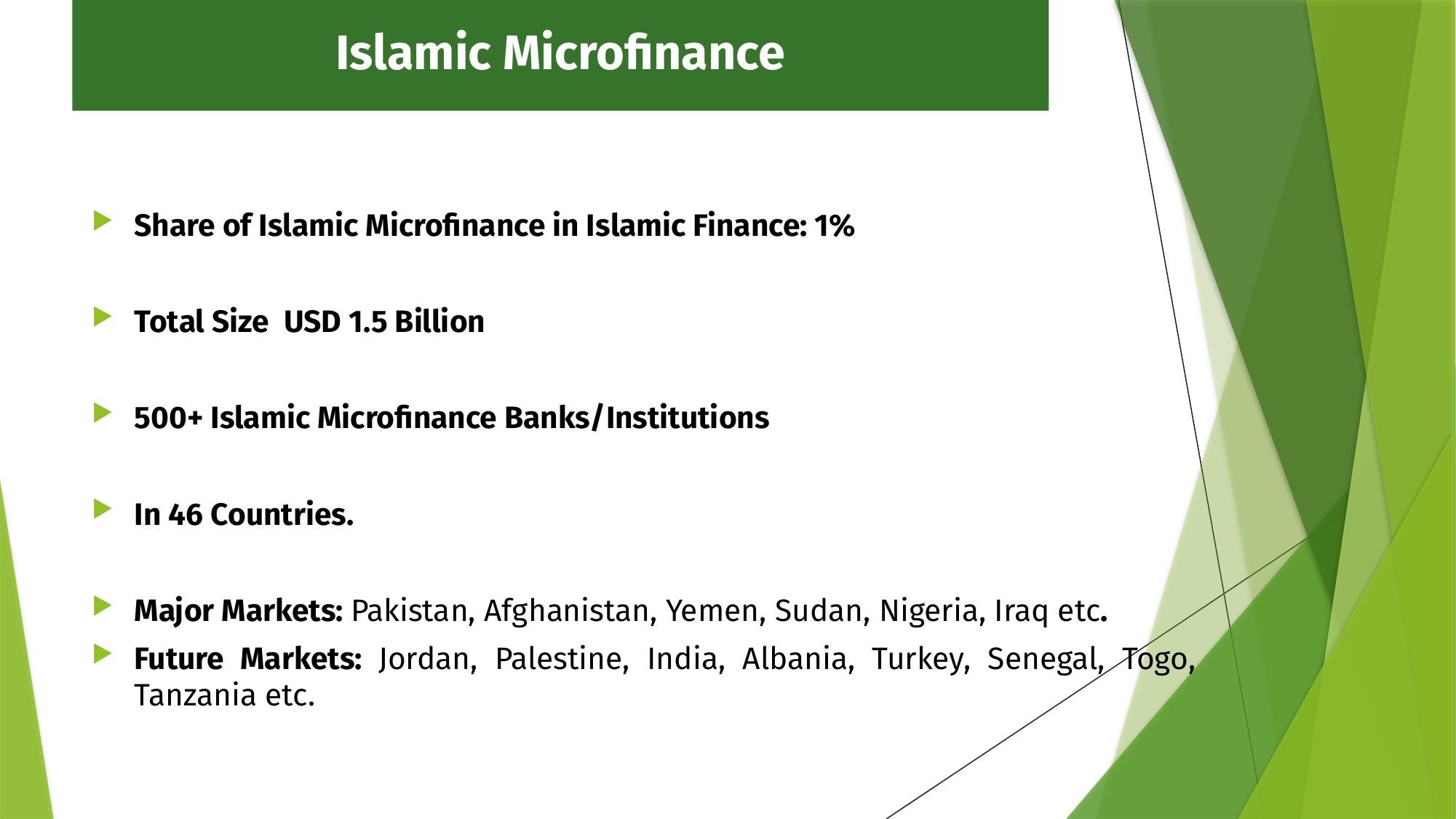

Islamic Microfinance
The number of Takaful operators worldwide is now estimated at:
Share of Islamic Microfinance in Islamic Finance: 1%

Total Size  USD 1.5 Billion

500+ Islamic Microfinance Banks/Institutions

In 46 Countries.

Major Markets: Pakistan, Afghanistan, Yemen, Sudan, Nigeria, Iraq etc.
Future Markets: Jordan, Palestine, India, Albania, Turkey, Senegal, Togo, Tanzania etc.